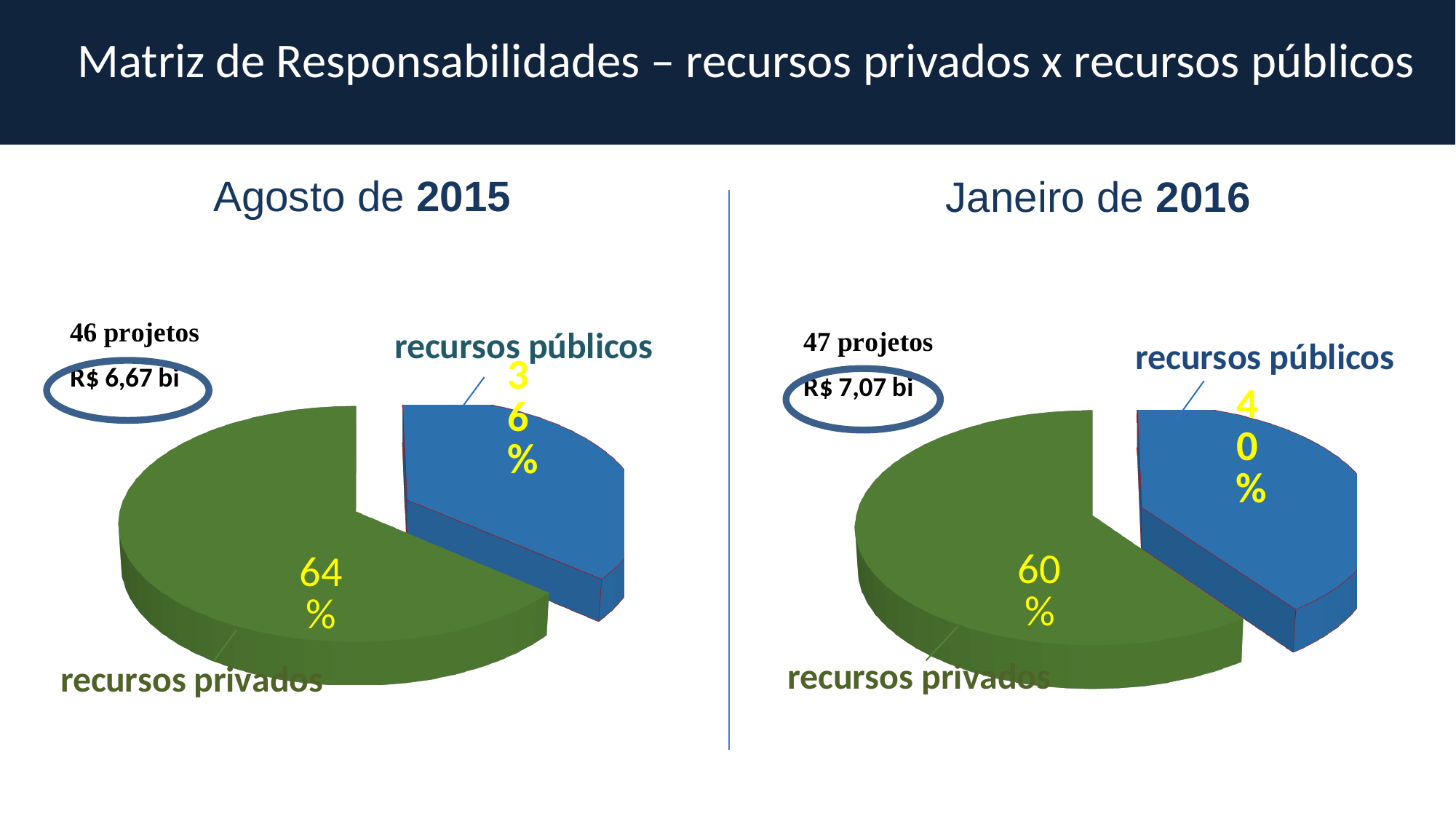

Matriz de Responsabilidades – recursos privados x recursos públicos
Agosto de 2015
Janeiro de 2016

[unsupported chart]

[unsupported chart]